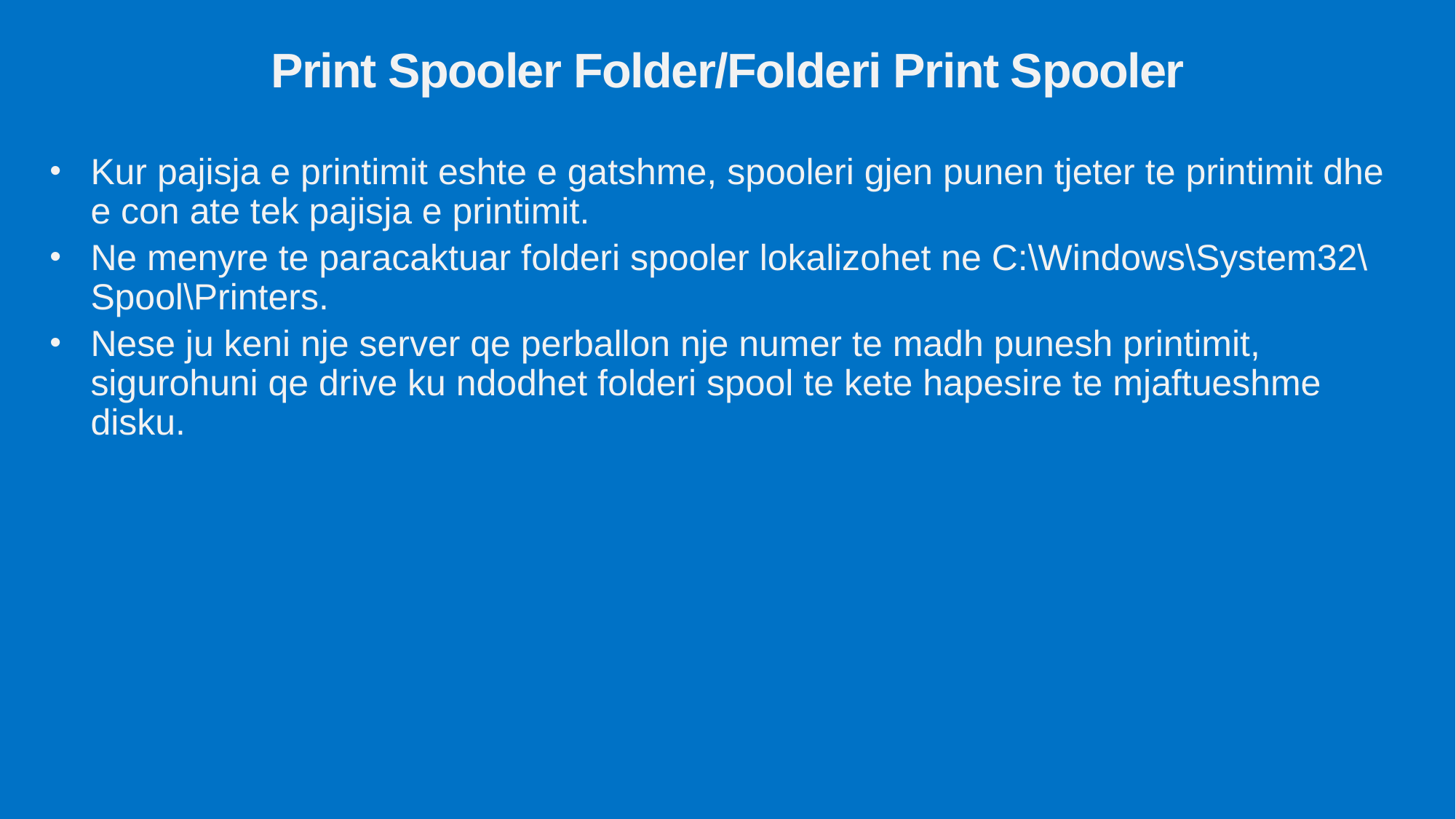

# Print Spooler Folder/Folderi Print Spooler
Kur pajisja e printimit eshte e gatshme, spooleri gjen punen tjeter te printimit dhe e con ate tek pajisja e printimit.
Ne menyre te paracaktuar folderi spooler lokalizohet ne C:\Windows\System32\Spool\Printers.
Nese ju keni nje server qe perballon nje numer te madh punesh printimit, sigurohuni qe drive ku ndodhet folderi spool te kete hapesire te mjaftueshme disku.